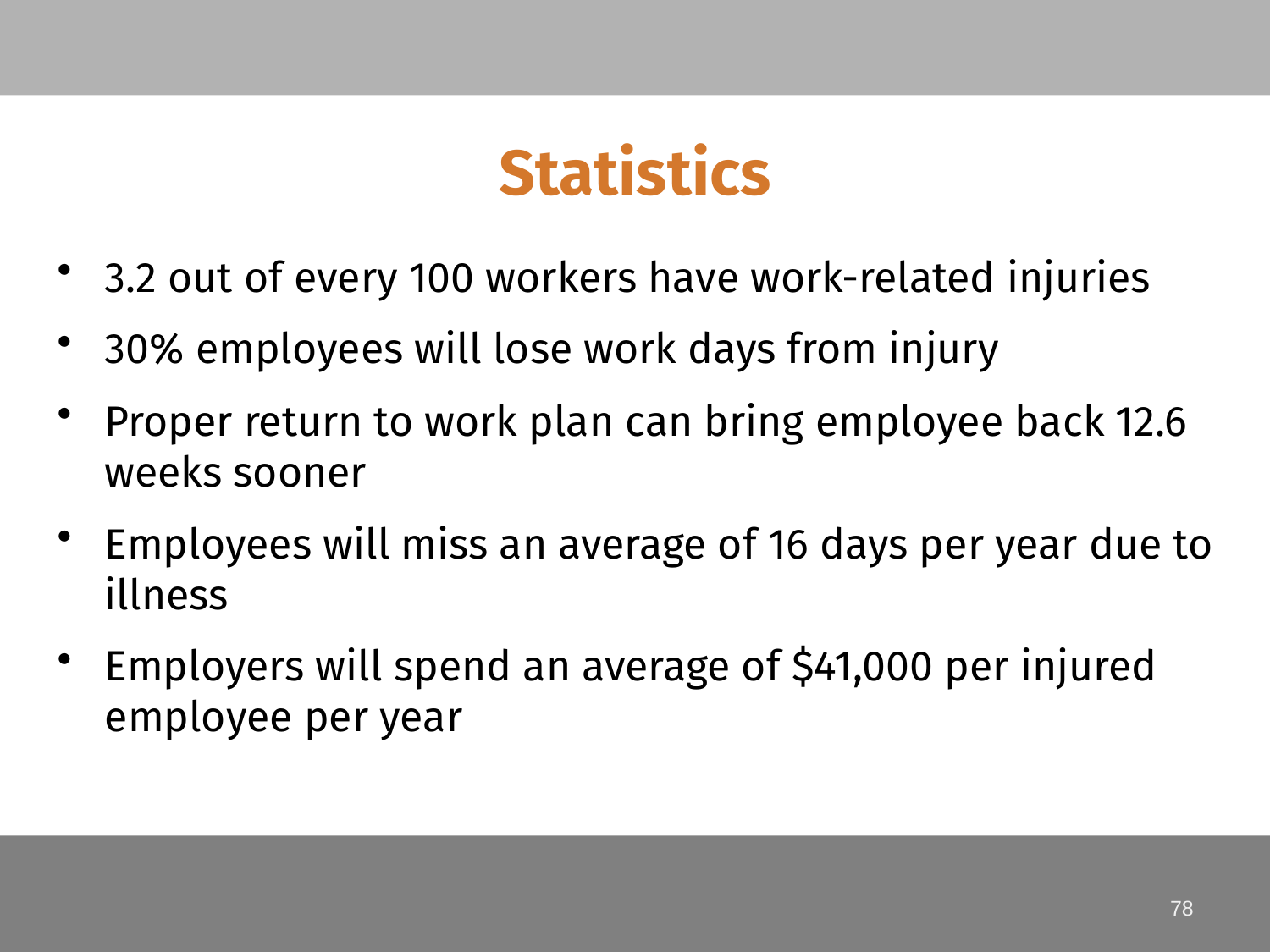

# Statistics
3.2 out of every 100 workers have work-related injuries
30% employees will lose work days from injury
Proper return to work plan can bring employee back 12.6 weeks sooner
Employees will miss an average of 16 days per year due to illness
Employers will spend an average of $41,000 per injured employee per year
78